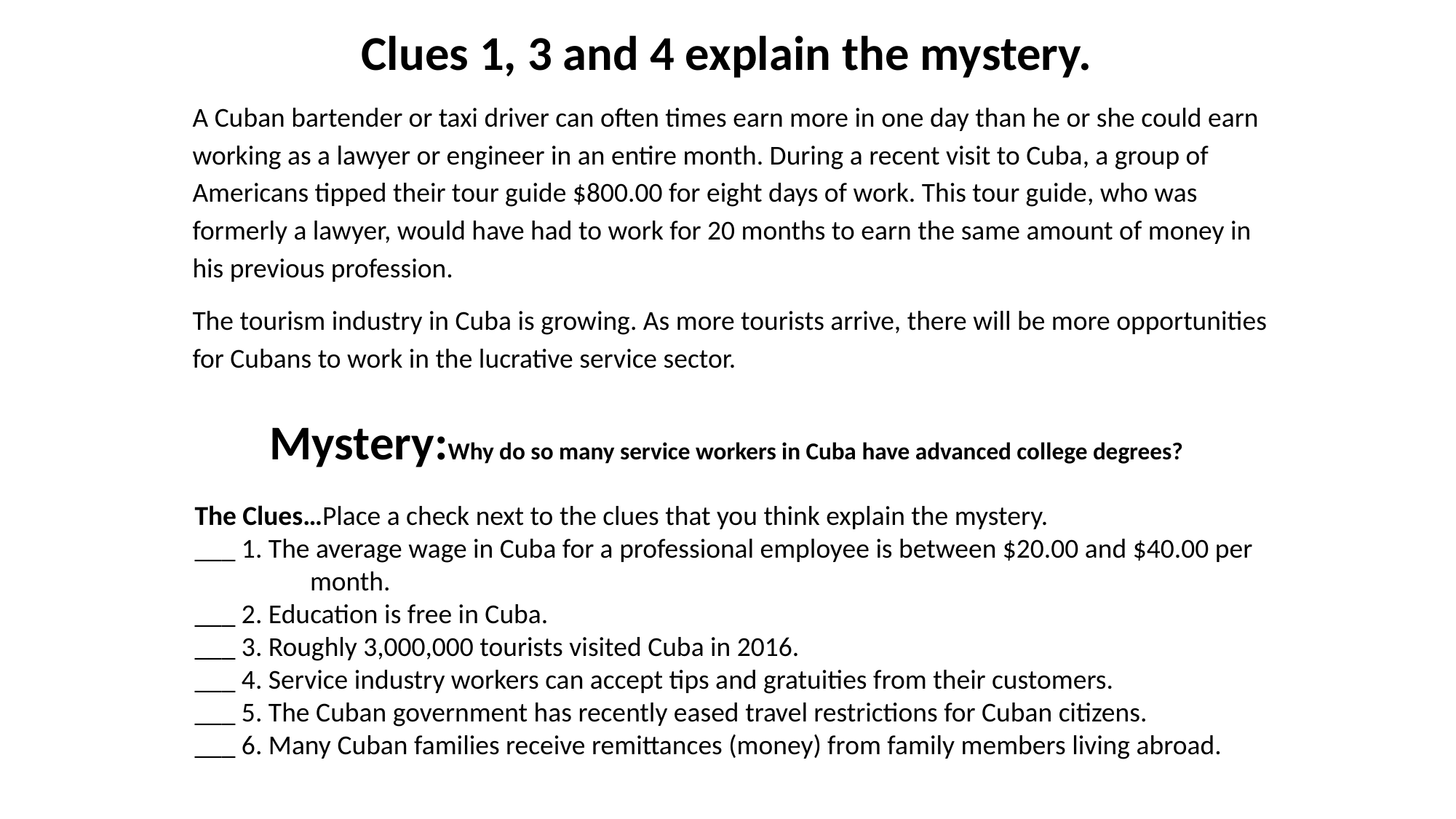

Key:
Clues 1, 3 and 4 explain the mystery.
A Cuban bartender or taxi driver can often times earn more in one day than he or she could earn working as a lawyer or engineer in an entire month. During a recent visit to Cuba, a group of Americans tipped their tour guide $800.00 for eight days of work. This tour guide, who was formerly a lawyer, would have had to work for 20 months to earn the same amount of money in his previous profession.
The tourism industry in Cuba is growing. As more tourists arrive, there will be more opportunities for Cubans to work in the lucrative service sector.
Mystery:Why do so many service workers in Cuba have advanced college degrees?

The Clues…Place a check next to the clues that you think explain the mystery.
___ 1. The average wage in Cuba for a professional employee is between $20.00 and $40.00 per	 month.
___ 2. Education is free in Cuba.
___ 3. Roughly 3,000,000 tourists visited Cuba in 2016.
___ 4. Service industry workers can accept tips and gratuities from their customers.
___ 5. The Cuban government has recently eased travel restrictions for Cuban citizens.
___ 6. Many Cuban families receive remittances (money) from family members living abroad.